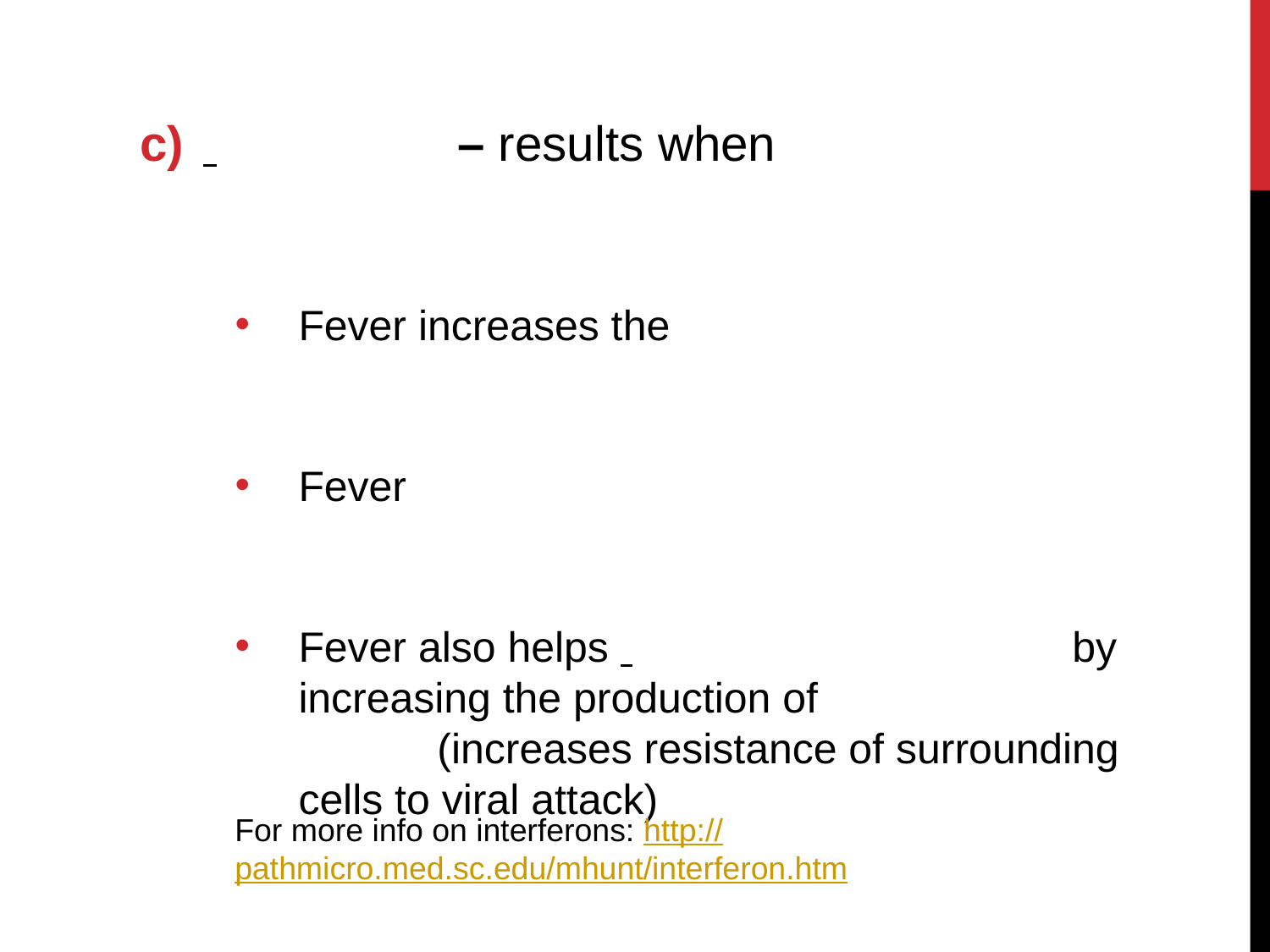

– results when
Fever increases the
Fever
Fever also helps  				 by increasing the production of 			 (increases resistance of surrounding cells to viral attack)
For more info on interferons: http://pathmicro.med.sc.edu/mhunt/interferon.htm